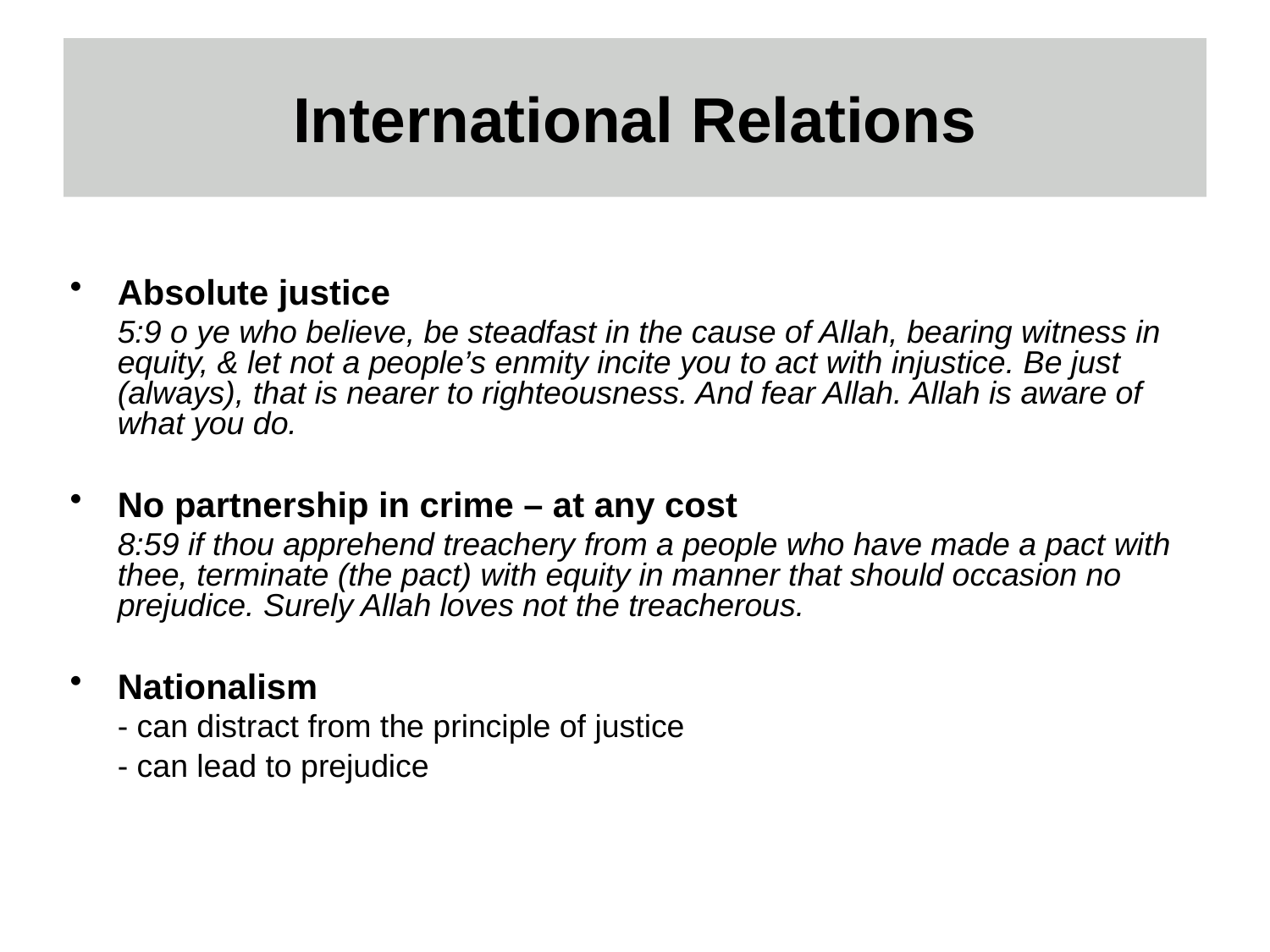

# International Relations

Absolute justice
	5:9 o ye who believe, be steadfast in the cause of Allah, bearing witness in equity, & let not a people’s enmity incite you to act with injustice. Be just (always), that is nearer to righteousness. And fear Allah. Allah is aware of what you do.

No partnership in crime – at any cost
	8:59 if thou apprehend treachery from a people who have made a pact with thee, terminate (the pact) with equity in manner that should occasion no prejudice. Surely Allah loves not the treacherous.

Nationalism
	- can distract from the principle of justice
	- can lead to prejudice